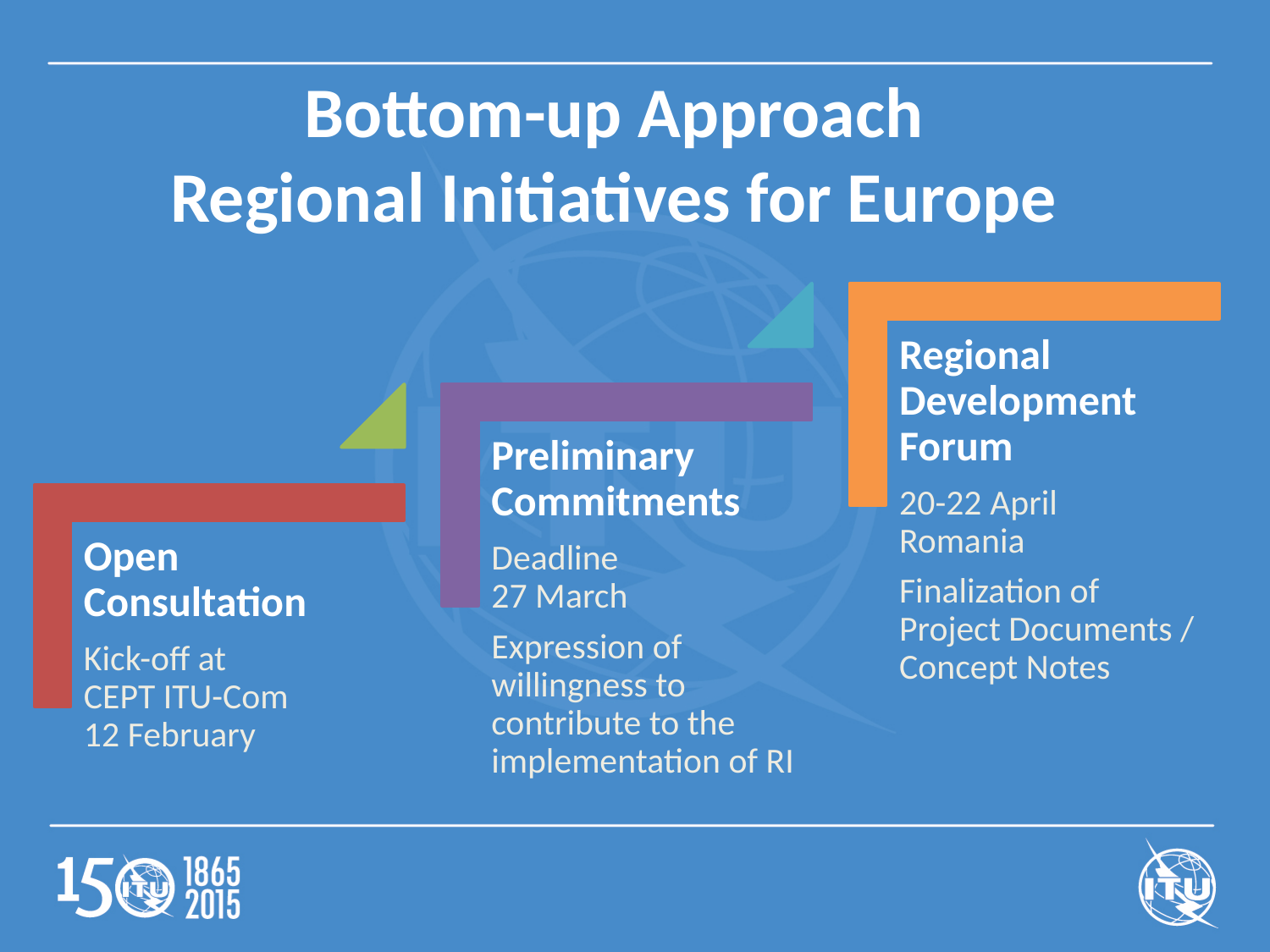

Bottom-up Approach
Regional Initiatives for Europe
Open Consultation
Kick-off at
CEPT ITU-Com
12 February
Preliminary
Commitments
Deadline
27 March
Expression of willingness to contribute to the implementation of RI

Regional Development Forum
20-22 April
Romania
Finalization of Project Documents / Concept Notes